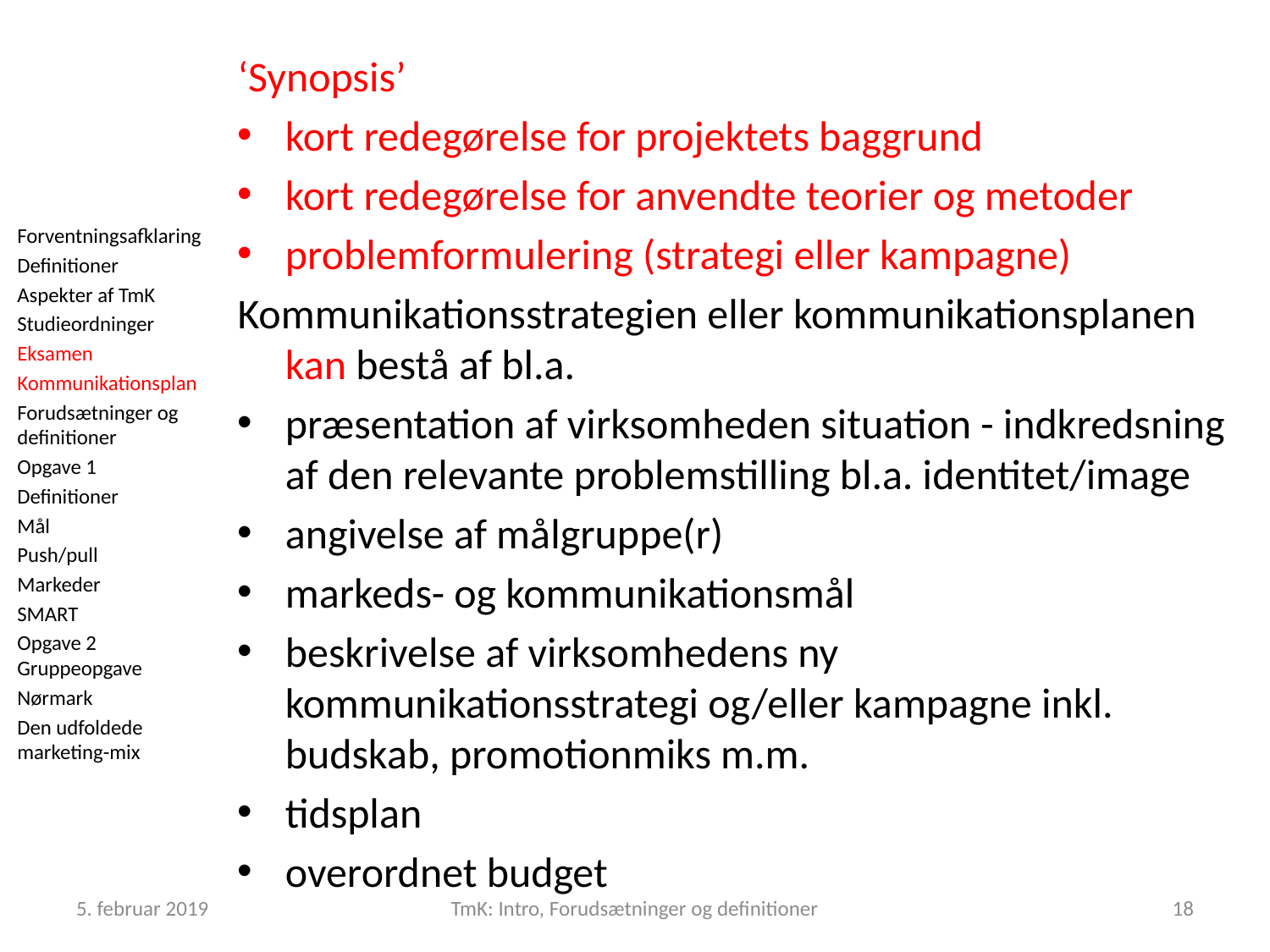

‘Synopsis’
kort redegørelse for projektets baggrund
kort redegørelse for anvendte teorier og metoder
problemformulering (strategi eller kampagne)
Kommunikationsstrategien eller kommunikationsplanen kan bestå af bl.a.
præsentation af virksomheden situation - indkredsning af den relevante problemstilling bl.a. identitet/image
angivelse af målgruppe(r)
markeds- og kommunikationsmål
beskrivelse af virksomhedens ny kommunikationsstrategi og/eller kampagne inkl. budskab, promotionmiks m.m.
tidsplan
overordnet budget
Forventningsafklaring
Definitioner
Aspekter af TmK
Studieordninger
Eksamen
Kommunikationsplan
Forudsætninger og definitioner
Opgave 1
Definitioner
Mål
Push/pull
Markeder
SMART
Opgave 2 Gruppeopgave
Nørmark
Den udfoldede marketing-mix

5. februar 2019
TmK: Intro, Forudsætninger og definitioner
18